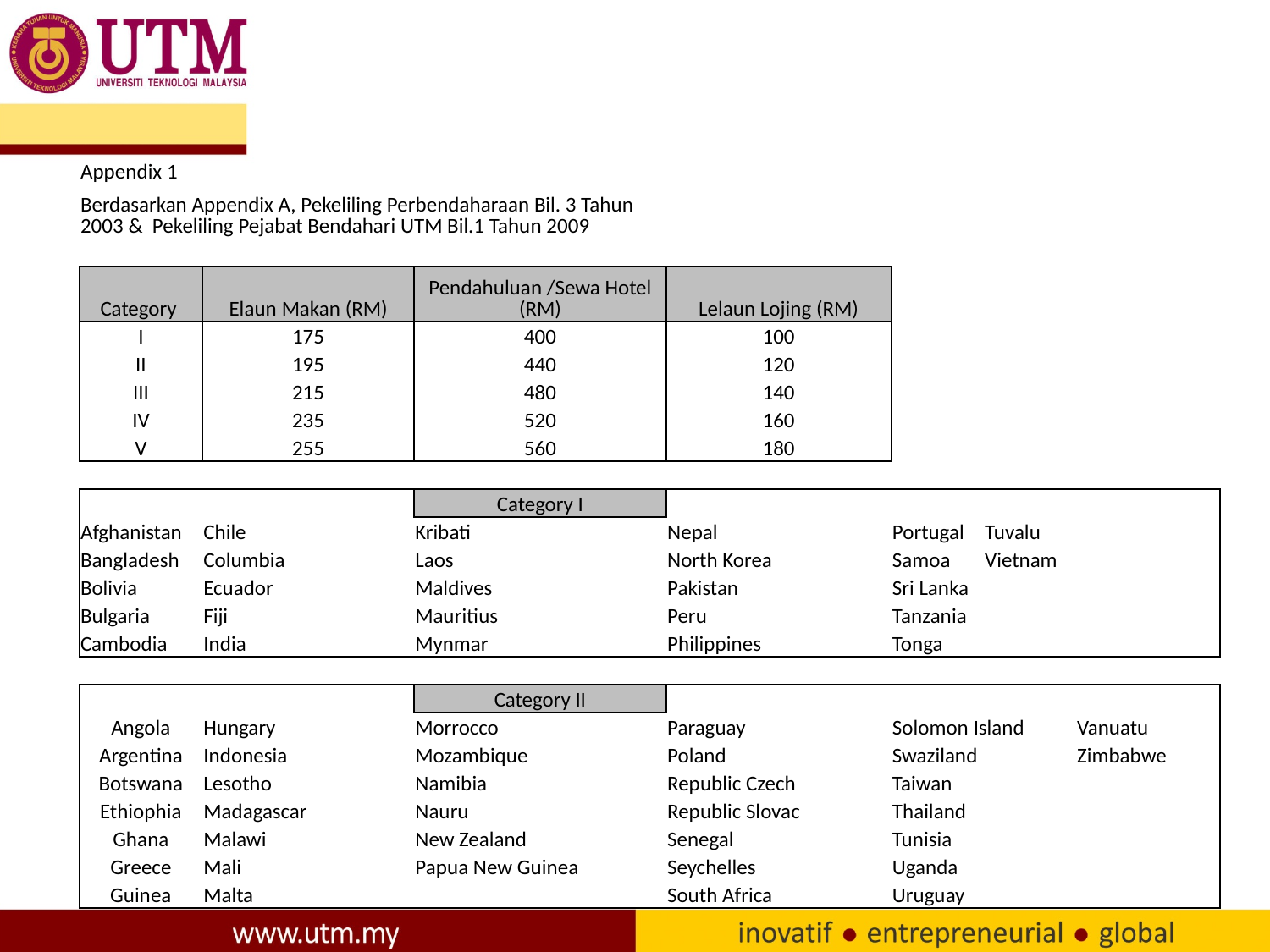

| Appendix 1 |  |  |  |  |  |  |
| --- | --- | --- | --- | --- | --- | --- |
| Berdasarkan Appendix A, Pekeliling Perbendaharaan Bil. 3 Tahun 2003 & Pekeliling Pejabat Bendahari UTM Bil.1 Tahun 2009 |  |  |  |  |  |  |
|  |  |  |  |  |  |  |
| Category | Elaun Makan (RM) | Pendahuluan /Sewa Hotel (RM) | Lelaun Lojing (RM) |  |  |  |
| I | 175 | 400 | 100 |  |  |  |
| II | 195 | 440 | 120 |  |  |  |
| III | 215 | 480 | 140 |  |  |  |
| IV | 235 | 520 | 160 |  |  |  |
| V | 255 | 560 | 180 |  |  |  |
|  |  |  |  |  |  |  |
|  |  | Category I |  |  |  |  |
| Afghanistan | Chile | Kribati | Nepal | Portugal | Tuvalu |  |
| Bangladesh | Columbia | Laos | North Korea | Samoa | Vietnam |  |
| Bolivia | Ecuador | Maldives | Pakistan | Sri Lanka |  |  |
| Bulgaria | Fiji | Mauritius | Peru | Tanzania |  |  |
| Cambodia | India | Mynmar | Philippines | Tonga |  |  |
|  |  |  |  |  |  |  |
|  |  | Category II |  |  |  |  |
| Angola | Hungary | Morrocco | Paraguay | Solomon Island |  | Vanuatu |
| Argentina | Indonesia | Mozambique | Poland | Swaziland |  | Zimbabwe |
| Botswana | Lesotho | Namibia | Republic Czech | Taiwan |  |  |
| Ethiophia | Madagascar | Nauru | Republic Slovac | Thailand |  |  |
| Ghana | Malawi | New Zealand | Senegal | Tunisia |  |  |
| Greece | Mali | Papua New Guinea | Seychelles | Uganda |  |  |
| Guinea | Malta |  | South Africa | Uruguay |  |  |